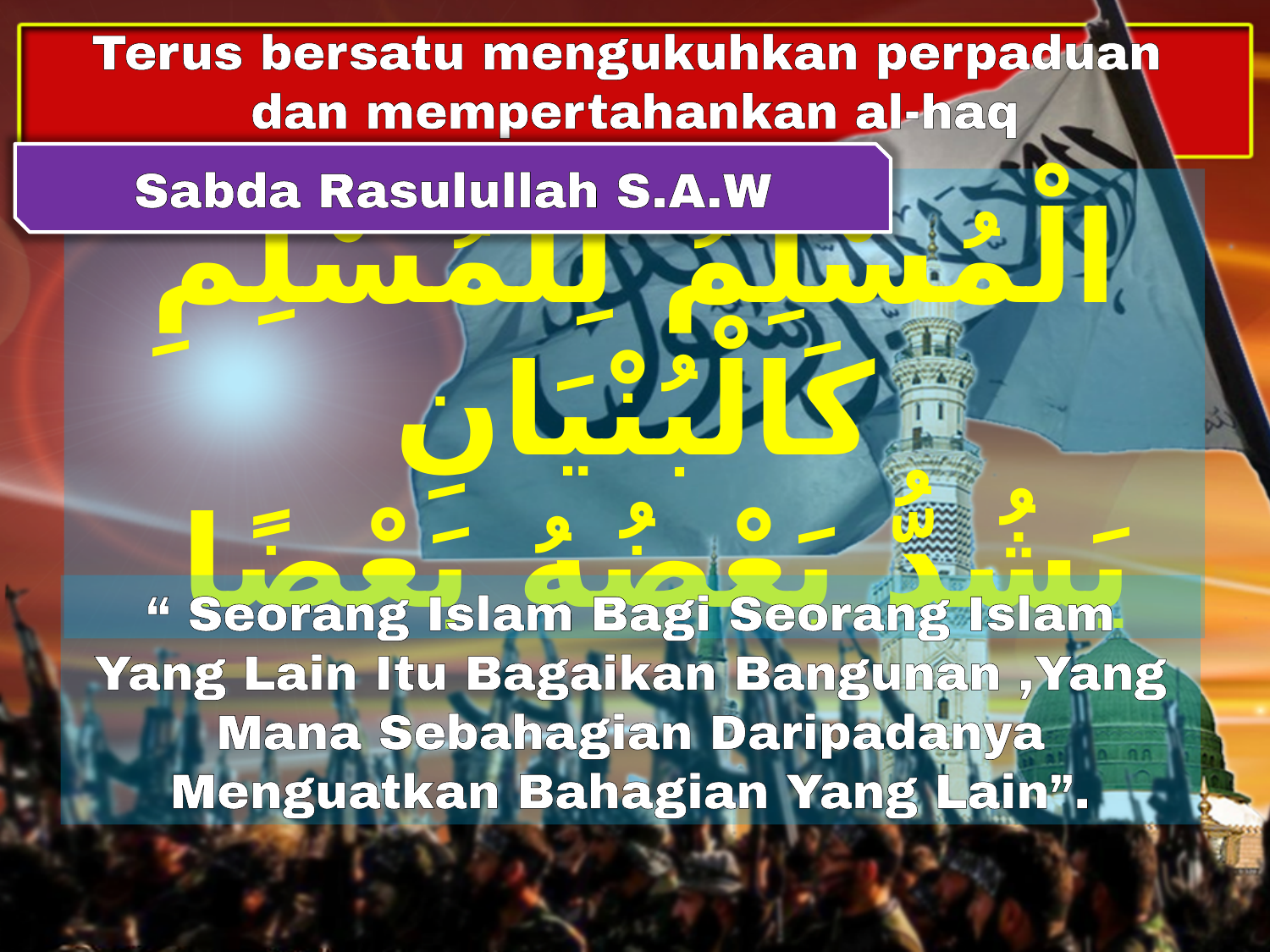

Terus bersatu mengukuhkan perpaduan
dan mempertahankan al-haq
Sabda Rasulullah S.A.W
الْمُسْلِمُ لِلْمُسْلِمِ كَالْبُنْيَانِ
 يَشُدُّ بَعْضُهُ بَعْضًا
“ Seorang Islam Bagi Seorang Islam Yang Lain Itu Bagaikan Bangunan ,Yang Mana Sebahagian Daripadanya Menguatkan Bahagian Yang Lain”.